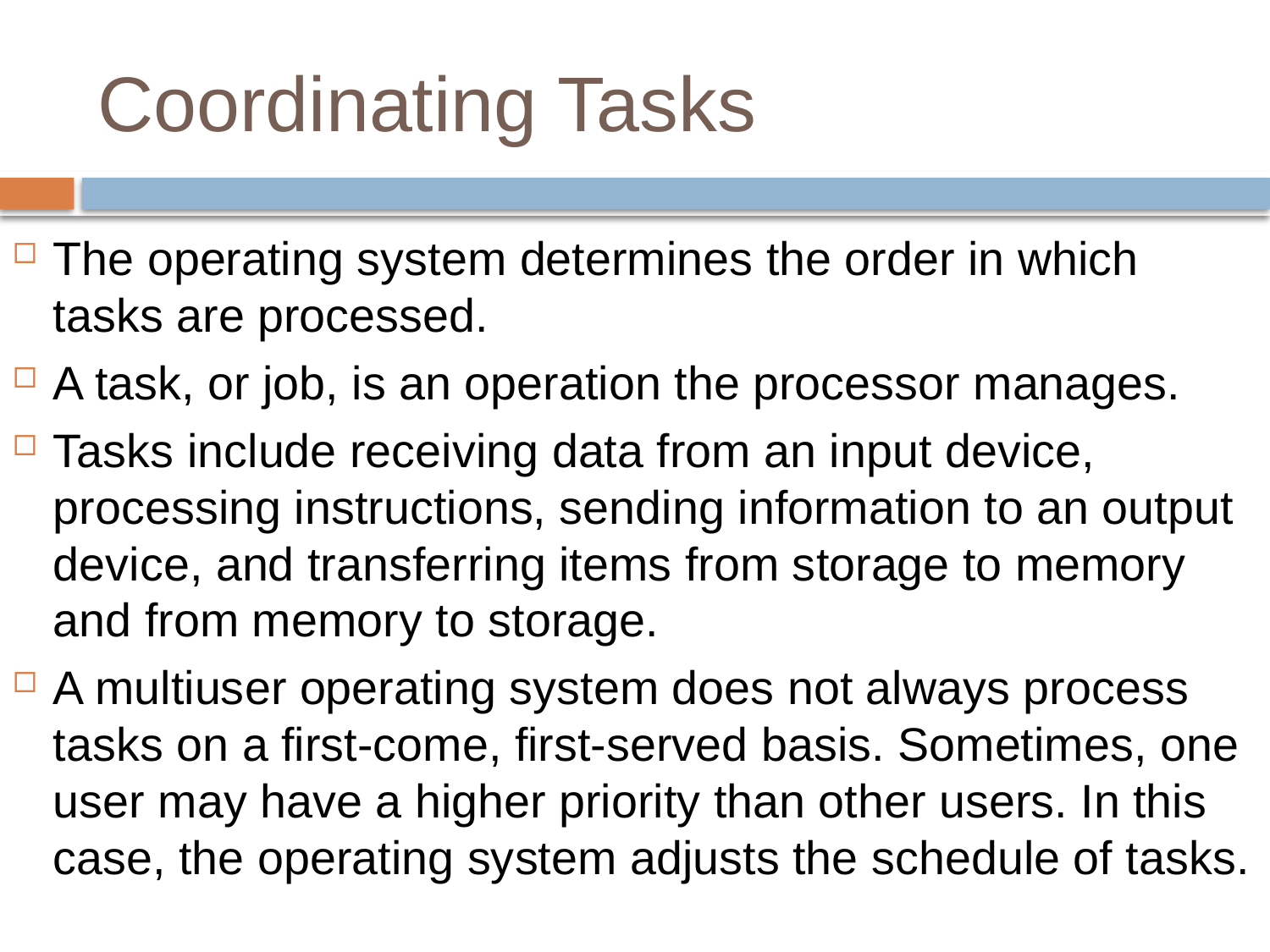

# Coordinating Tasks
The operating system determines the order in which tasks are processed.
A task, or job, is an operation the processor manages.
Tasks include receiving data from an input device, processing instructions, sending information to an output device, and transferring items from storage to memory and from memory to storage.
A multiuser operating system does not always process tasks on a first-come, first-served basis. Sometimes, one user may have a higher priority than other users. In this case, the operating system adjusts the schedule of tasks.